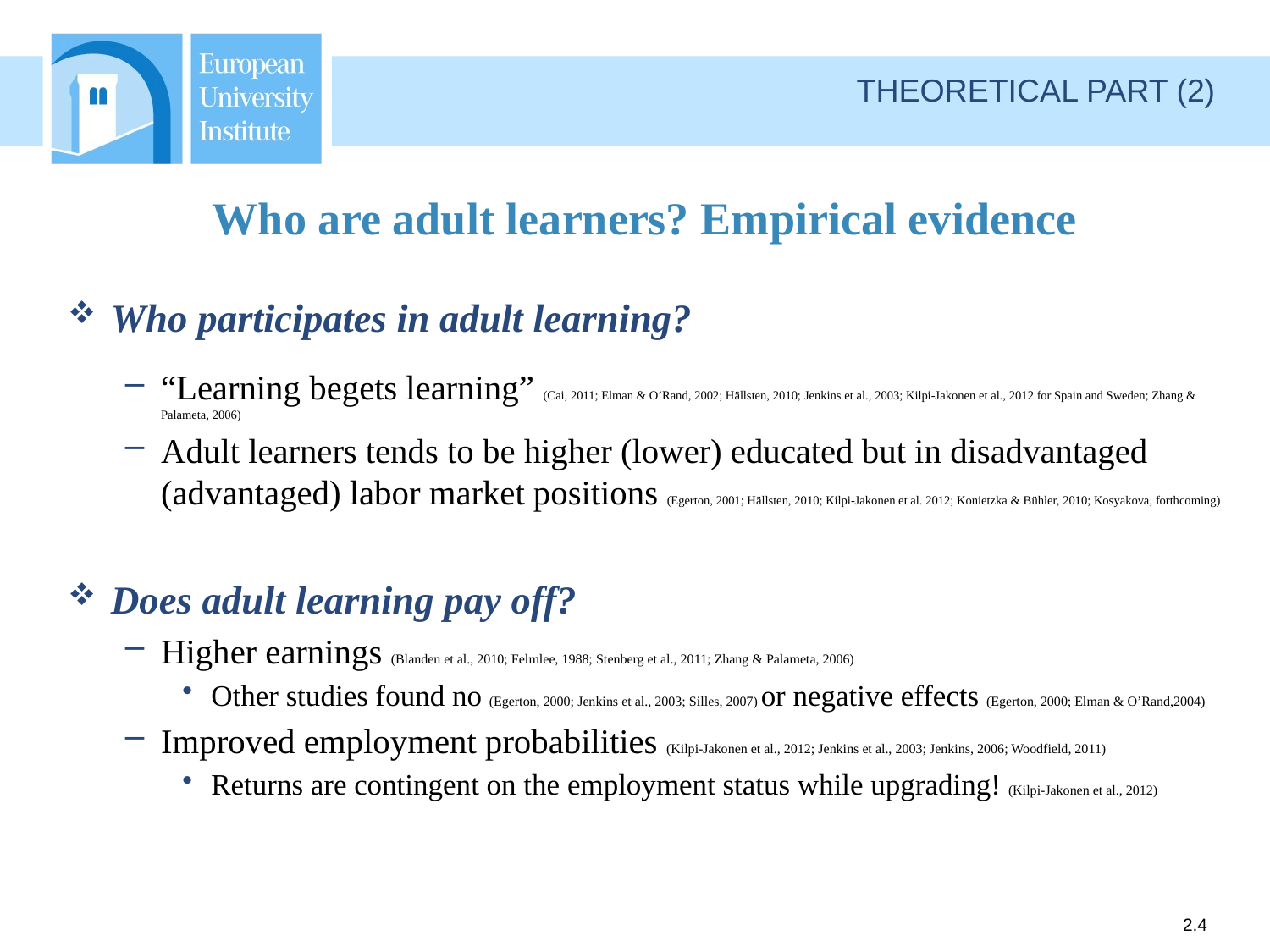

THEORETICAL PART (2)
# Who are adult learners? Empirical evidence
Who participates in adult learning?

“Learning begets learning” (Cai, 2011; Elman & O’Rand, 2002; Hällsten, 2010; Jenkins et al., 2003; Kilpi-Jakonen et al., 2012 for Spain and Sweden; Zhang & Palameta, 2006)
Adult learners tends to be higher (lower) educated but in disadvantaged (advantaged) labor market positions (Egerton, 2001; Hällsten, 2010; Kilpi-Jakonen et al. 2012; Konietzka & Bühler, 2010; Kosyakova, forthcoming)

Does adult learning pay off?
Higher earnings (Blanden et al., 2010; Felmlee, 1988; Stenberg et al., 2011; Zhang & Palameta, 2006)
Other studies found no (Egerton, 2000; Jenkins et al., 2003; Silles, 2007) or negative effects (Egerton, 2000; Elman & O’Rand,2004)
Improved employment probabilities (Kilpi-Jakonen et al., 2012; Jenkins et al., 2003; Jenkins, 2006; Woodfield, 2011)
Returns are contingent on the employment status while upgrading! (Kilpi-Jakonen et al., 2012)
2.4